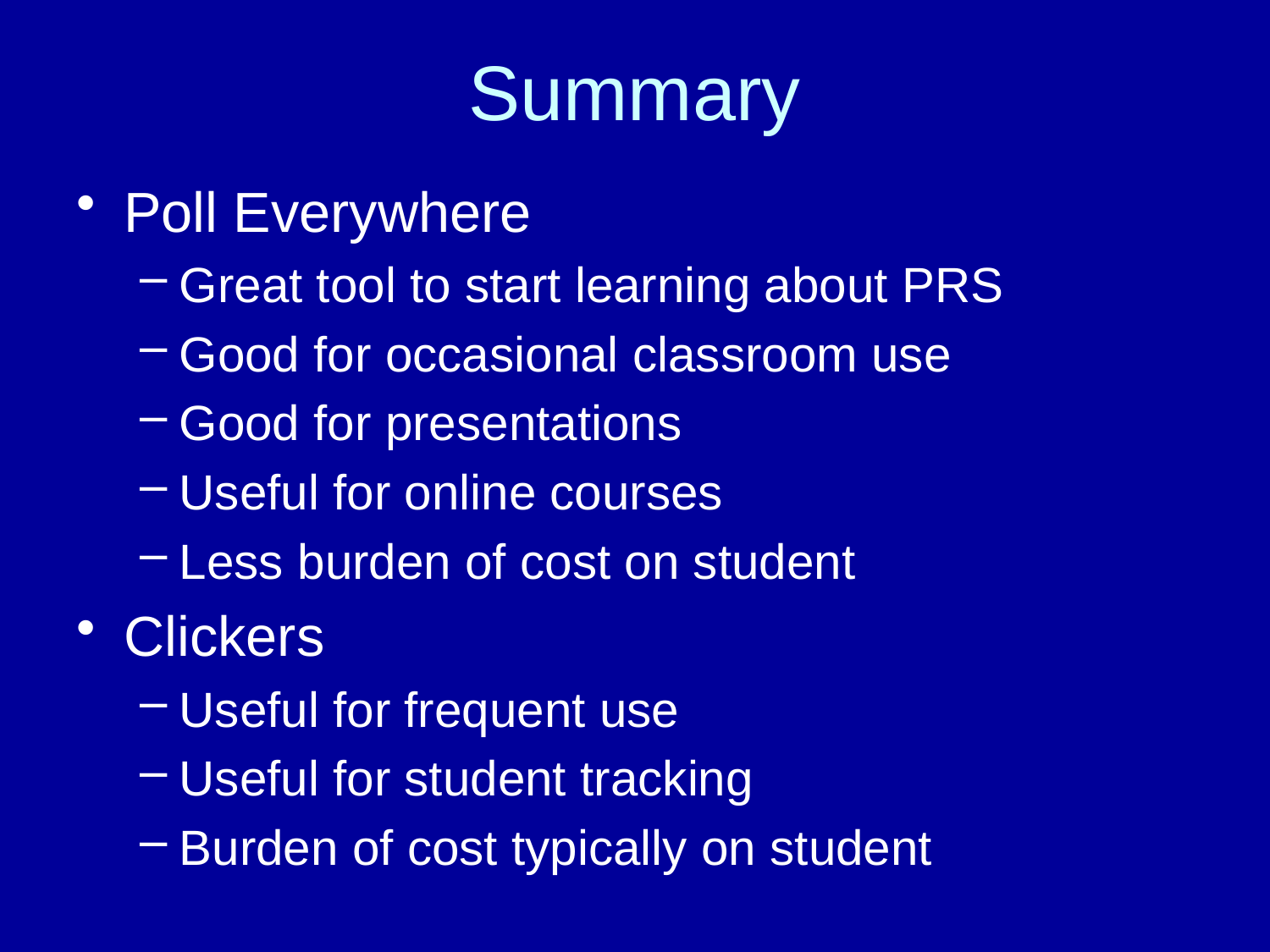

# Summary
Poll Everywhere
Great tool to start learning about PRS
Good for occasional classroom use
Good for presentations
Useful for online courses
Less burden of cost on student
Clickers
Useful for frequent use
Useful for student tracking
Burden of cost typically on student